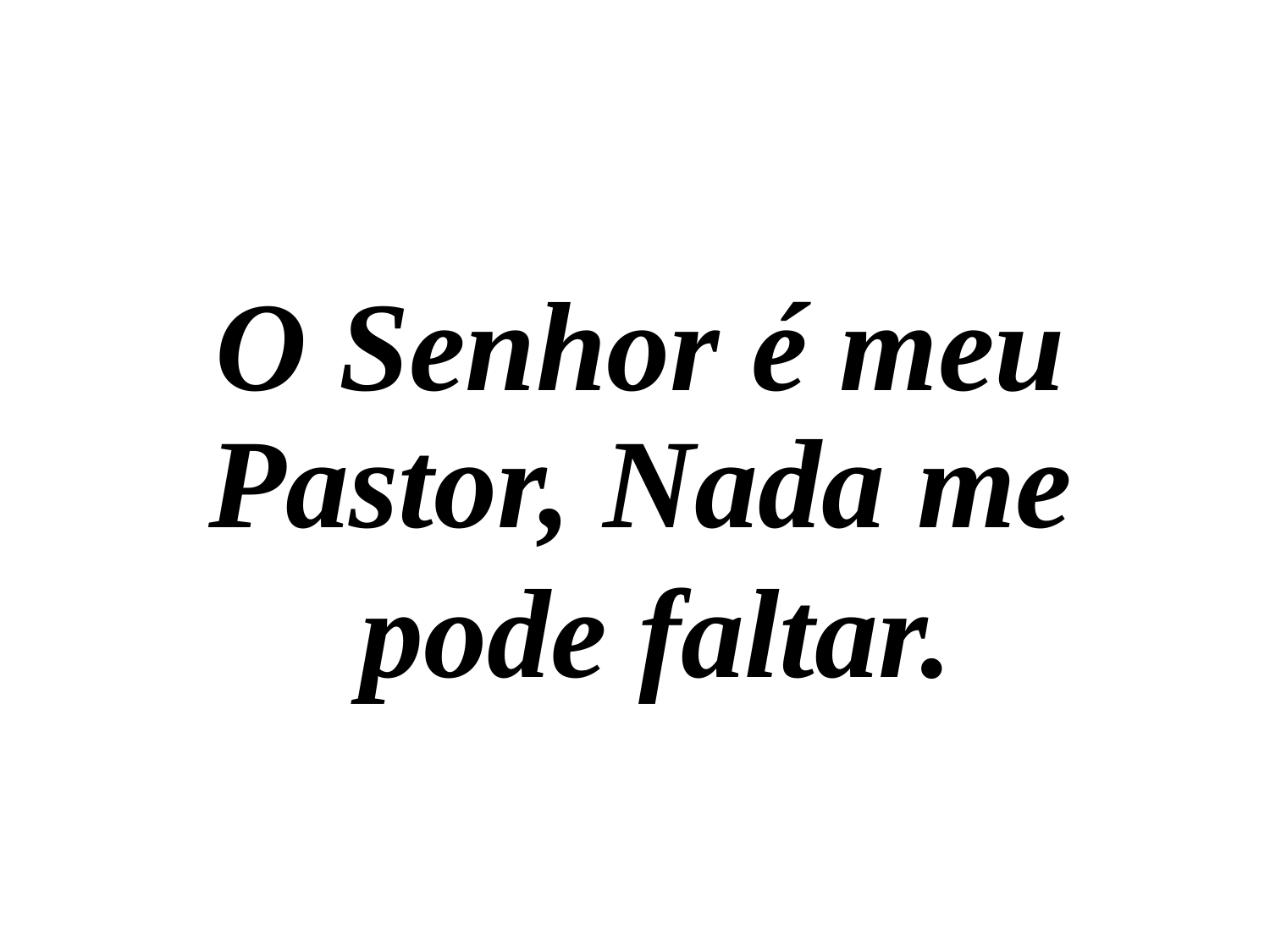

O Senhor é meu Pastor, Nada me
 pode faltar.